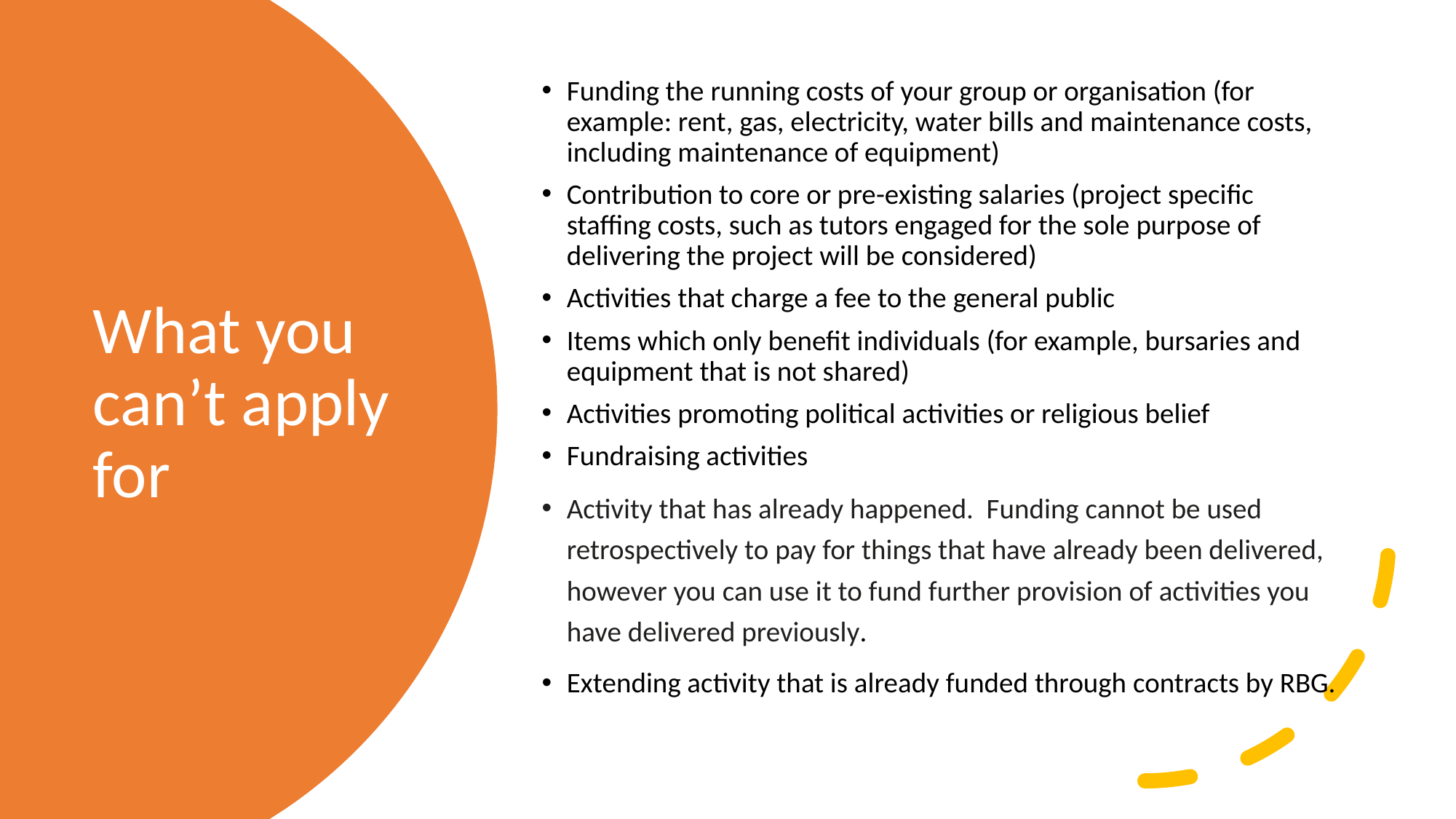

Funding the running costs of your group or organisation (for example: rent, gas, electricity, water bills and maintenance costs, including maintenance of equipment)
Contribution to core or pre-existing salaries (project specific staffing costs, such as tutors engaged for the sole purpose of delivering the project will be considered)
Activities that charge a fee to the general public
Items which only benefit individuals (for example, bursaries and equipment that is not shared)
Activities promoting political activities or religious belief
Fundraising activities
Activity that has already happened.  Funding cannot be used retrospectively to pay for things that have already been delivered, however you can use it to fund further provision of activities you have delivered previously.
Extending activity that is already funded through contracts by RBG.

# What you can’t apply for